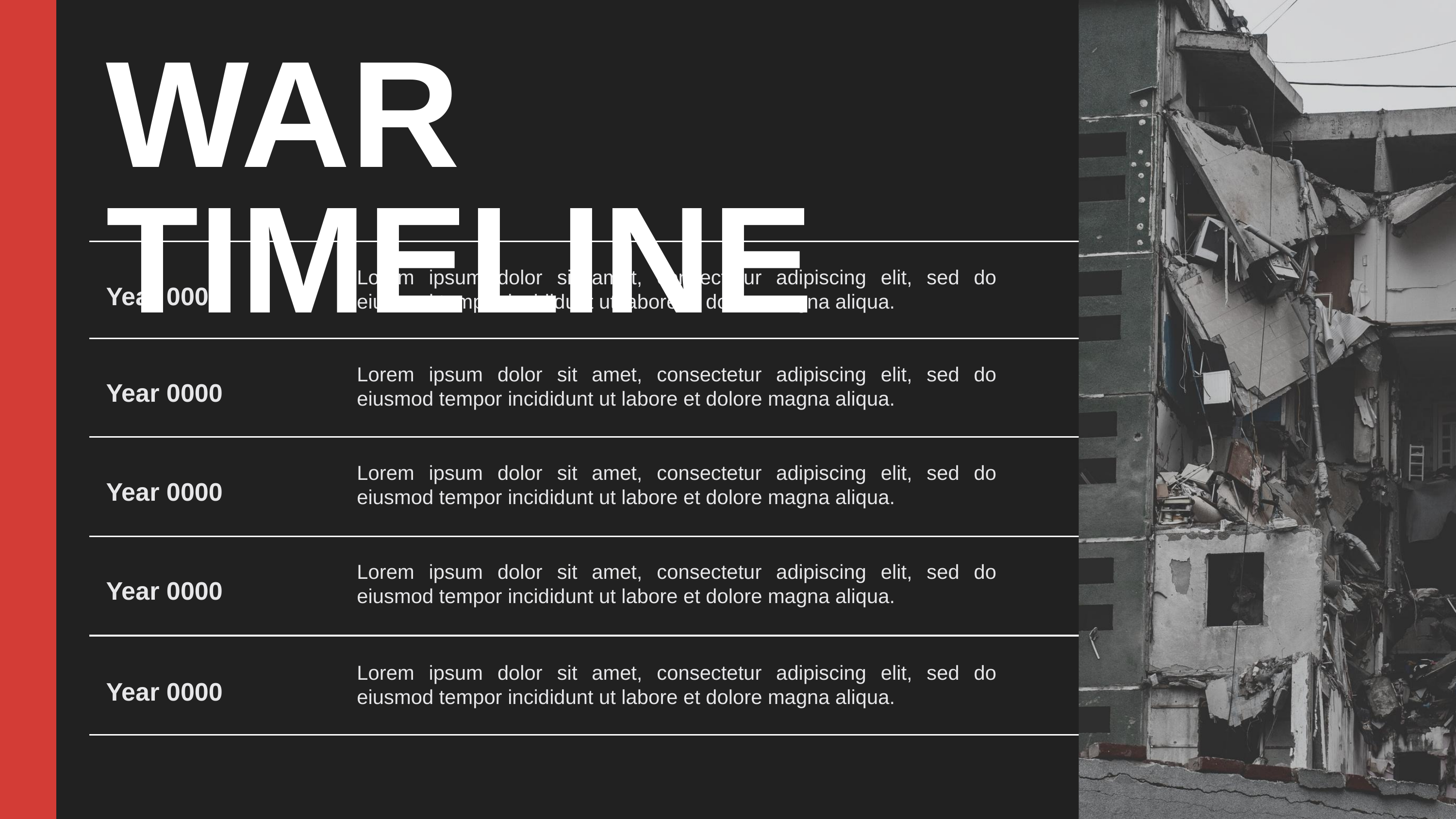

WAR TIMELINE
Lorem ipsum dolor sit amet, consectetur adipiscing elit, sed do eiusmod tempor incididunt ut labore et dolore magna aliqua.
Year 0000
Lorem ipsum dolor sit amet, consectetur adipiscing elit, sed do eiusmod tempor incididunt ut labore et dolore magna aliqua.
Year 0000
Lorem ipsum dolor sit amet, consectetur adipiscing elit, sed do eiusmod tempor incididunt ut labore et dolore magna aliqua.
Year 0000
Lorem ipsum dolor sit amet, consectetur adipiscing elit, sed do eiusmod tempor incididunt ut labore et dolore magna aliqua.
Year 0000
Lorem ipsum dolor sit amet, consectetur adipiscing elit, sed do eiusmod tempor incididunt ut labore et dolore magna aliqua.
Year 0000